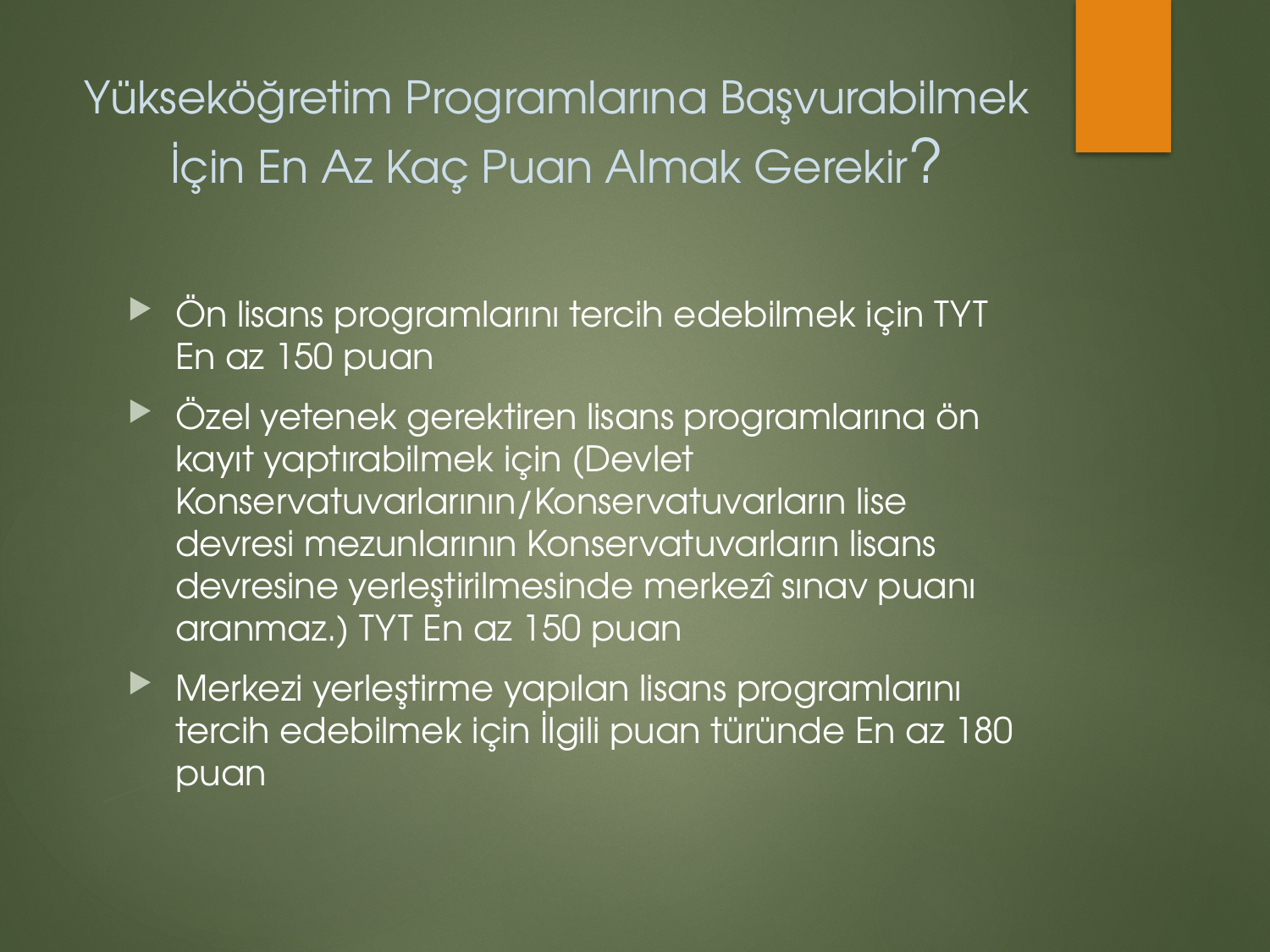

# Yükseköğretim Programlarına Başvurabilmek İçin En Az Kaç Puan Almak Gerekir?
Ön lisans programlarını tercih edebilmek için TYT En az 150 puan
Özel yetenek gerektiren lisans programlarına ön kayıt yaptırabilmek için (Devlet Konservatuvarlarının/Konservatuvarların lise devresi mezunlarının Konservatuvarların lisans devresine yerleştirilmesinde merkezî sınav puanı aranmaz.) TYT En az 150 puan
Merkezi yerleştirme yapılan lisans programlarını tercih edebilmek için İlgili puan türünde En az 180 puan